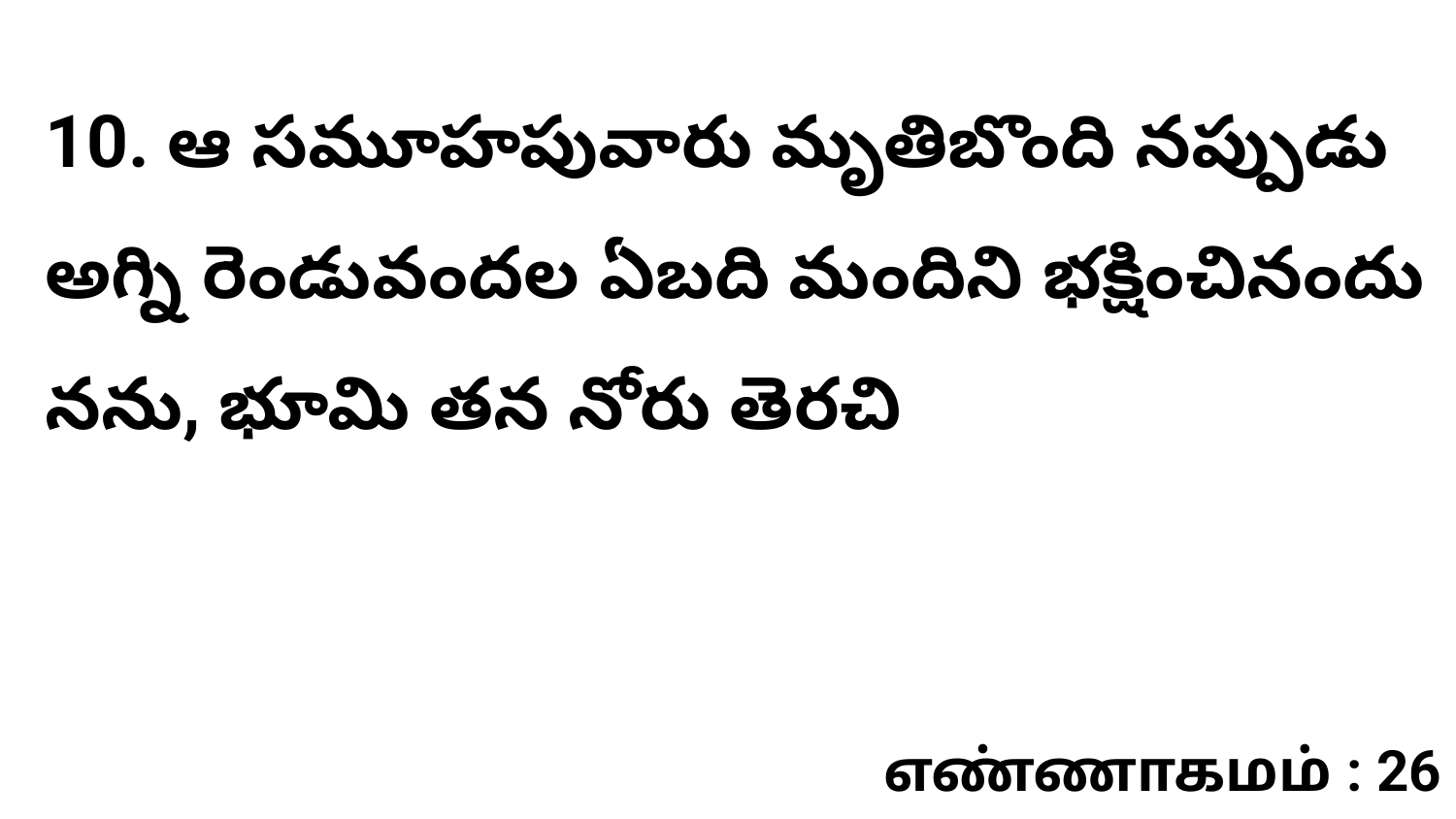

10. ఆ సమూహపువారు మృతిబొంది నప్పుడు అగ్ని రెండువందల ఏబది మందిని భక్షించినందు నను, భూమి తన నోరు తెరచి
எண்ணாகமம் : 26